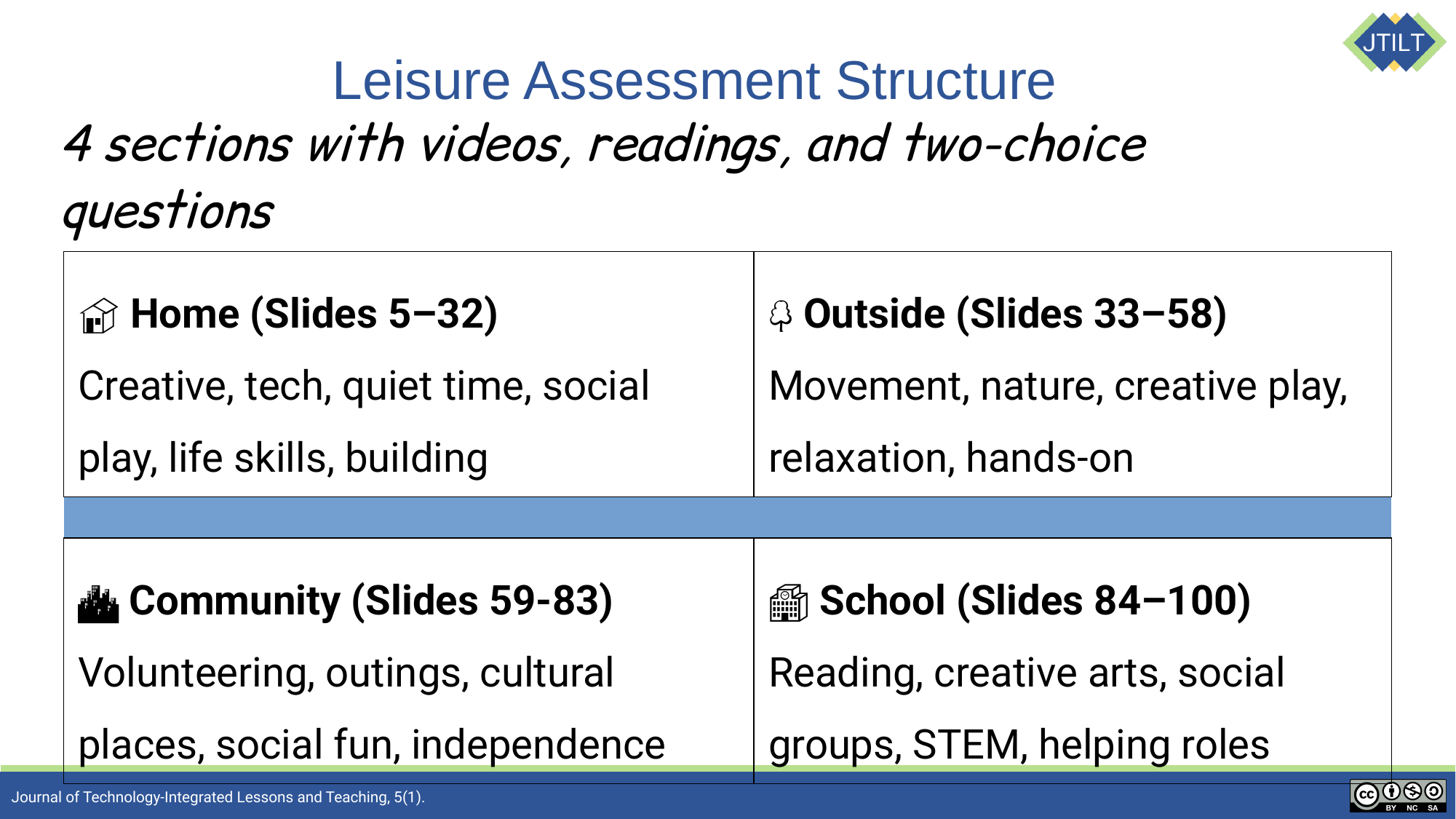

# Leisure Assessment Structure
4 sections with videos, readings, and two-choice questions
| 🏠 Home (Slides 5–32) Creative, tech, quiet time, social play, life skills, building | 🌳 Outside (Slides 33–58) Movement, nature, creative play, relaxation, hands-on |
| --- | --- |
|  |  |
| 🏙️ Community (Slides 59-83) Volunteering, outings, cultural places, social fun, independence | 🏫 School (Slides 84–100) Reading, creative arts, social groups, STEM, helping roles |
|  |  |